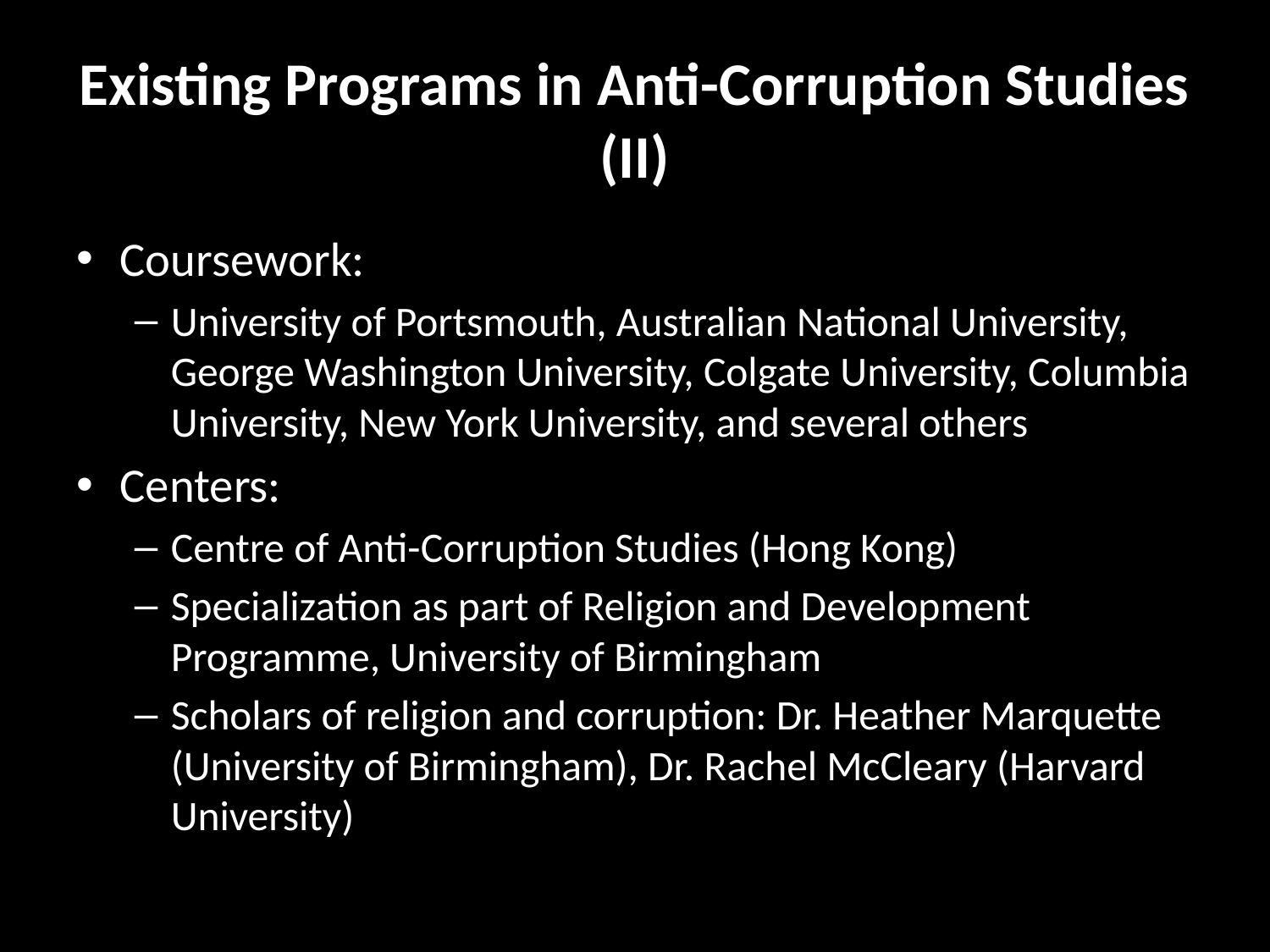

# Existing Programs in Anti-Corruption Studies (II)
Coursework:
University of Portsmouth, Australian National University, George Washington University, Colgate University, Columbia University, New York University, and several others
Centers:
Centre of Anti-Corruption Studies (Hong Kong)
Specialization as part of Religion and Development Programme, University of Birmingham
Scholars of religion and corruption: Dr. Heather Marquette (University of Birmingham), Dr. Rachel McCleary (Harvard University)